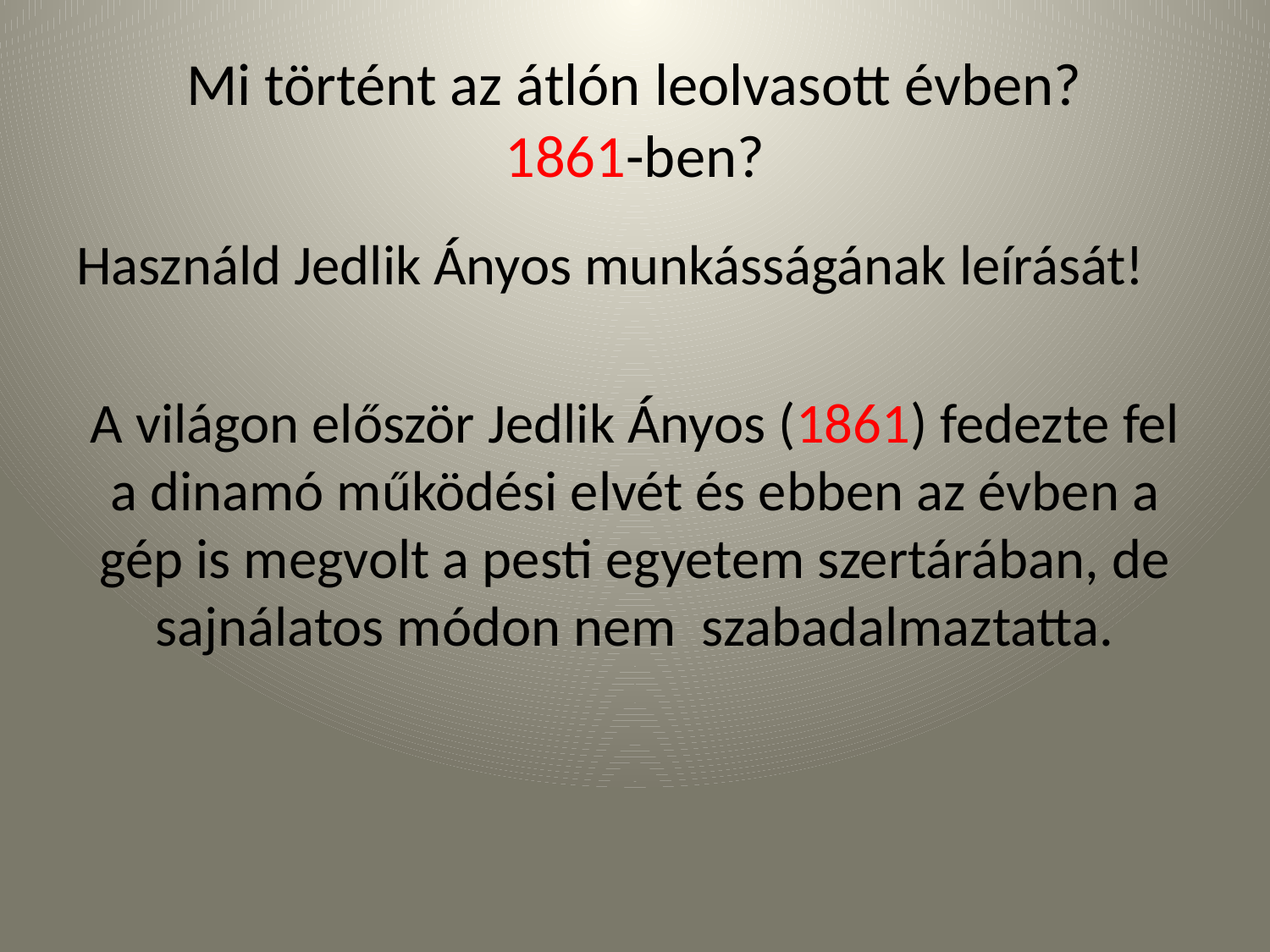

# Mi történt az átlón leolvasott évben? 1861-ben?
Használd Jedlik Ányos munkásságának leírását!

A világon először Jedlik Ányos (1861) fedezte fel a dinamó működési elvét és ebben az évben a gép is megvolt a pesti egyetem szertárában, de sajnálatos módon nem  szabadalmaztatta.